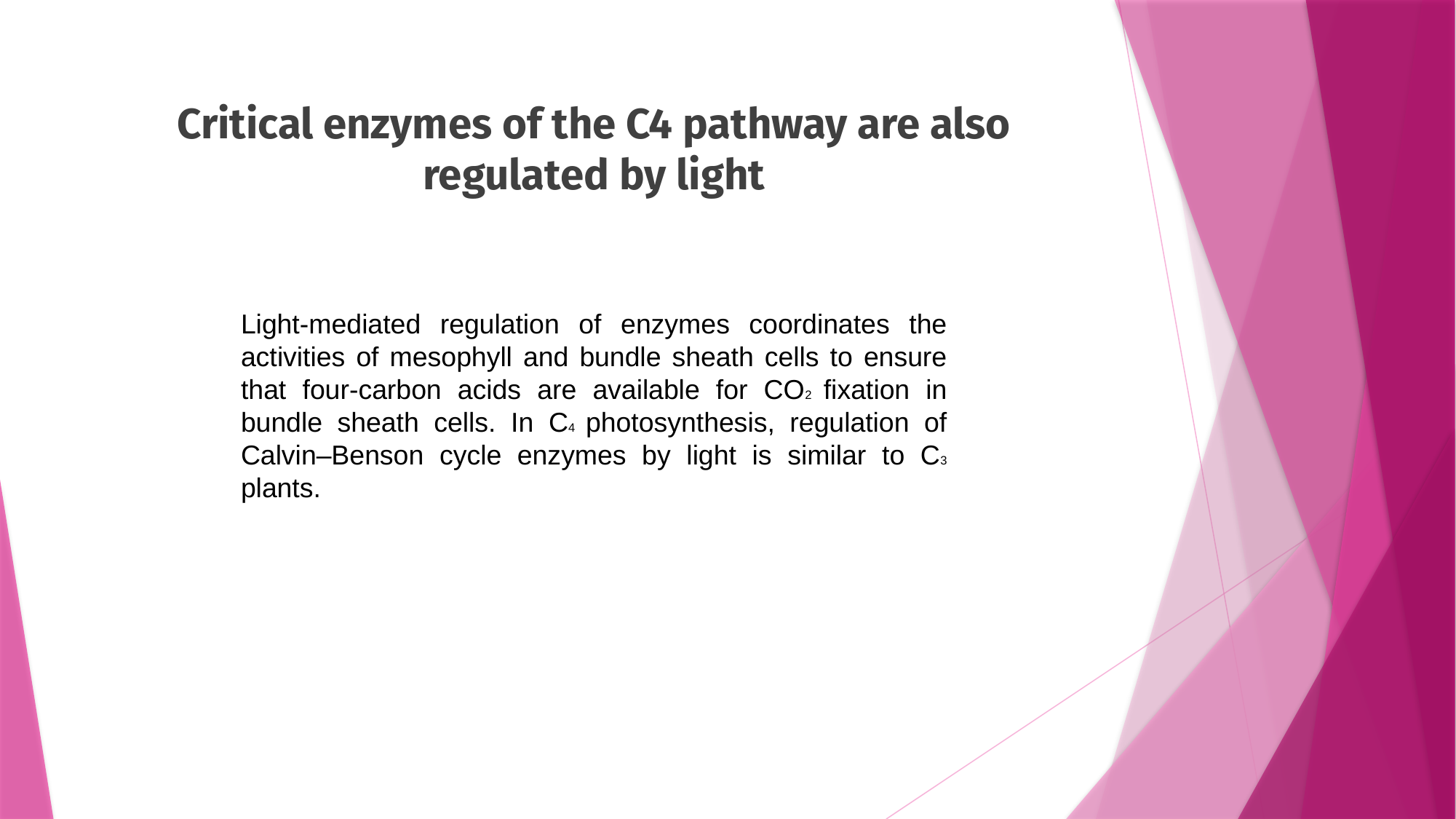

Critical enzymes of the C4 pathway are also regulated by light
Light‐mediated regulation of enzymes coordinates the activities of mesophyll and bundle sheath cells to ensure that four‐carbon acids are available for CO2 fixation in bundle sheath cells. In C4 photosynthesis, regulation of Calvin–Benson cycle enzymes by light is similar to C3 plants.